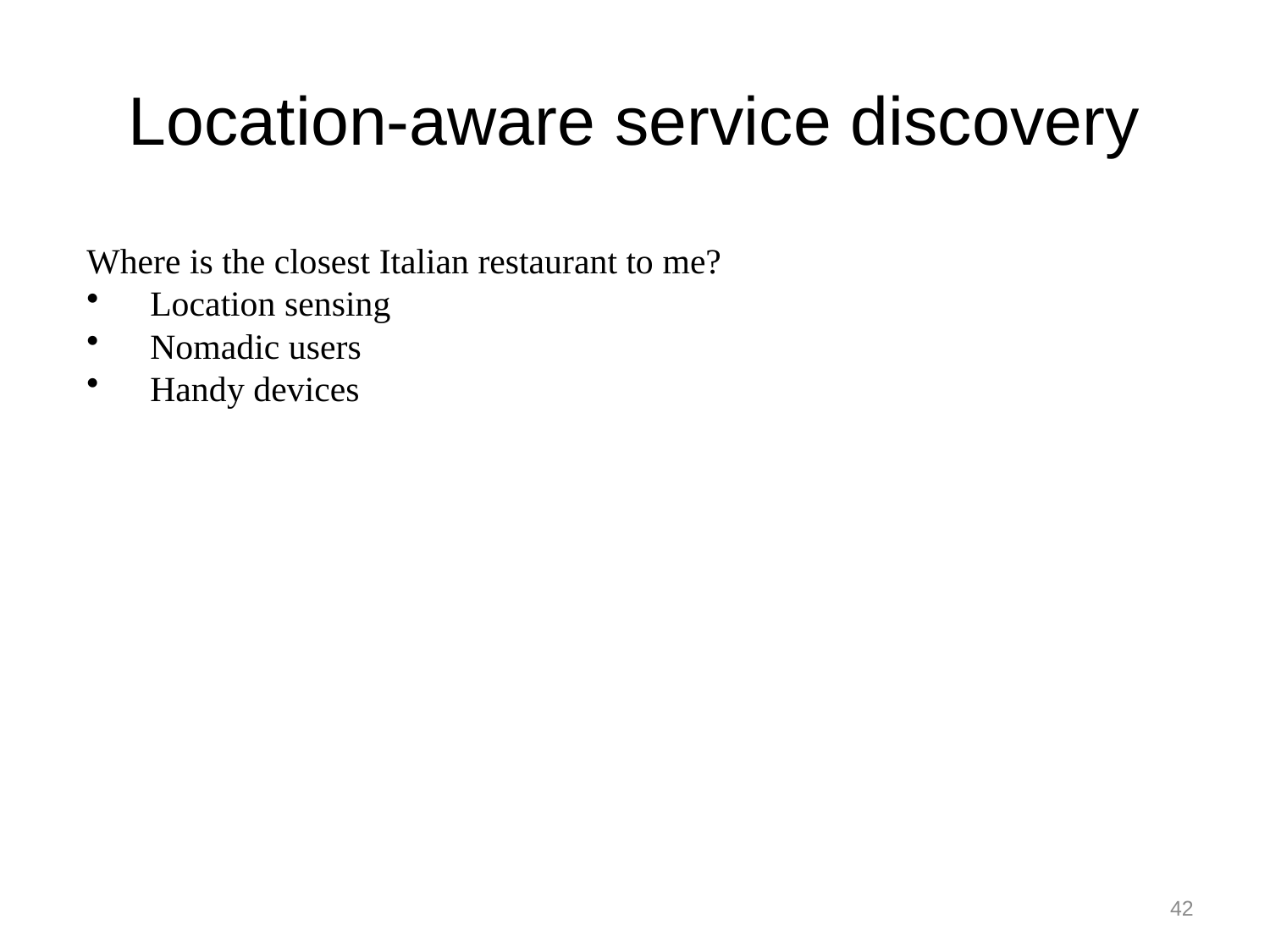

# Location-aware service discovery
Where is the closest Italian restaurant to me?
Location sensing
Nomadic users
Handy devices

42